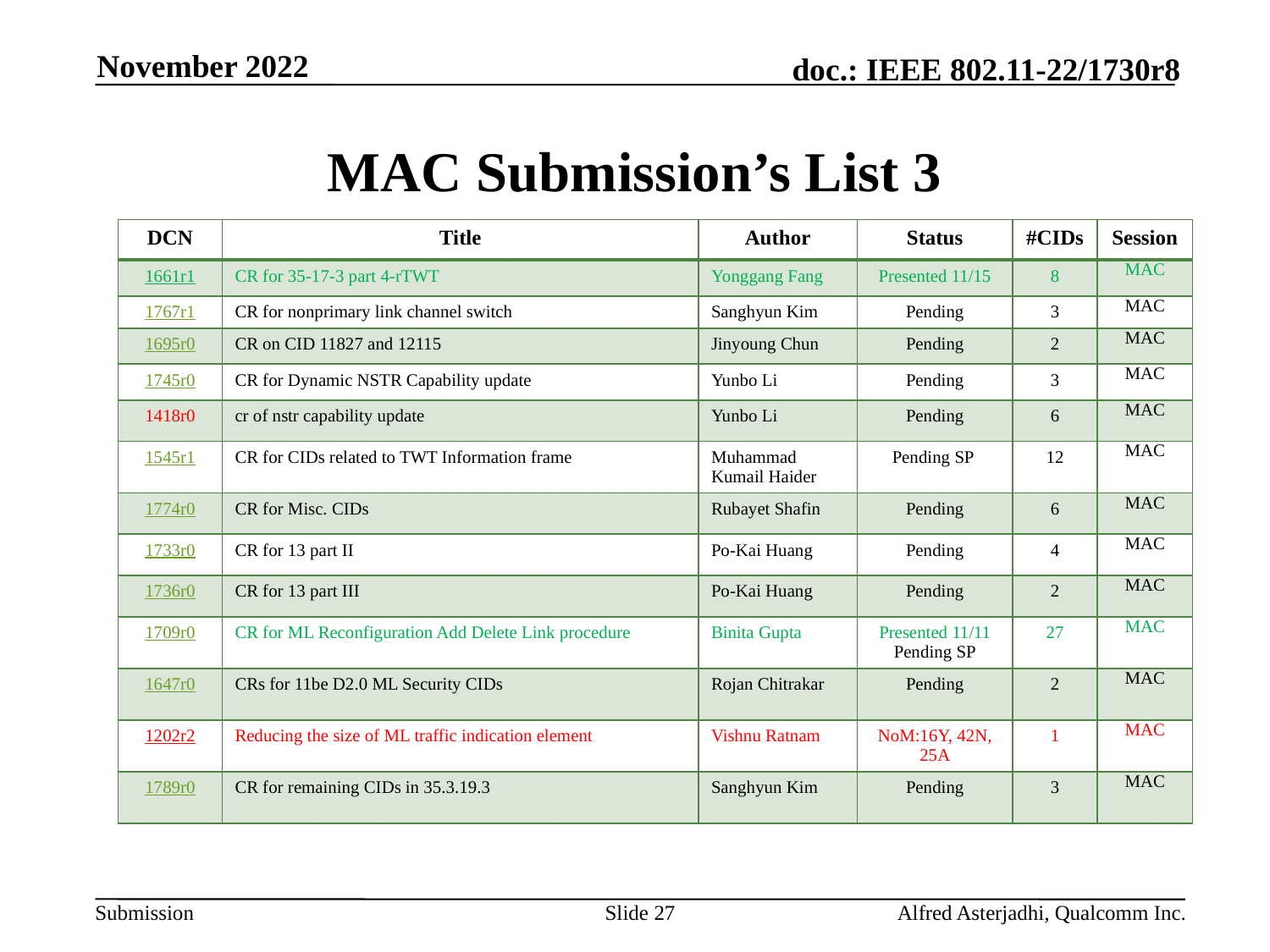

November 2022
# MAC Submission’s List 3
| DCN | Title | Author | Status | #CIDs | Session |
| --- | --- | --- | --- | --- | --- |
| 1661r1 | CR for 35-17-3 part 4-rTWT | Yonggang Fang | Presented 11/15 | 8 | MAC |
| 1767r1 | CR for nonprimary link channel switch | Sanghyun Kim | Pending | 3 | MAC |
| 1695r0 | CR on CID 11827 and 12115 | Jinyoung Chun | Pending | 2 | MAC |
| 1745r0 | CR for Dynamic NSTR Capability update | Yunbo Li | Pending | 3 | MAC |
| 1418r0 | cr of nstr capability update | Yunbo Li | Pending | 6 | MAC |
| 1545r1 | CR for CIDs related to TWT Information frame | Muhammad Kumail Haider | Pending SP | 12 | MAC |
| 1774r0 | CR for Misc. CIDs | Rubayet Shafin | Pending | 6 | MAC |
| 1733r0 | CR for 13 part II | Po-Kai Huang | Pending | 4 | MAC |
| 1736r0 | CR for 13 part III | Po-Kai Huang | Pending | 2 | MAC |
| 1709r0 | CR for ML Reconfiguration Add Delete Link procedure | Binita Gupta | Presented 11/11 Pending SP | 27 | MAC |
| 1647r0 | CRs for 11be D2.0 ML Security CIDs | Rojan Chitrakar | Pending | 2 | MAC |
| 1202r2 | Reducing the size of ML traffic indication element | Vishnu Ratnam | NoM:16Y, 42N, 25A | 1 | MAC |
| 1789r0 | CR for remaining CIDs in 35.3.19.3 | Sanghyun Kim | Pending | 3 | MAC |
Slide 27
Alfred Asterjadhi, Qualcomm Inc.